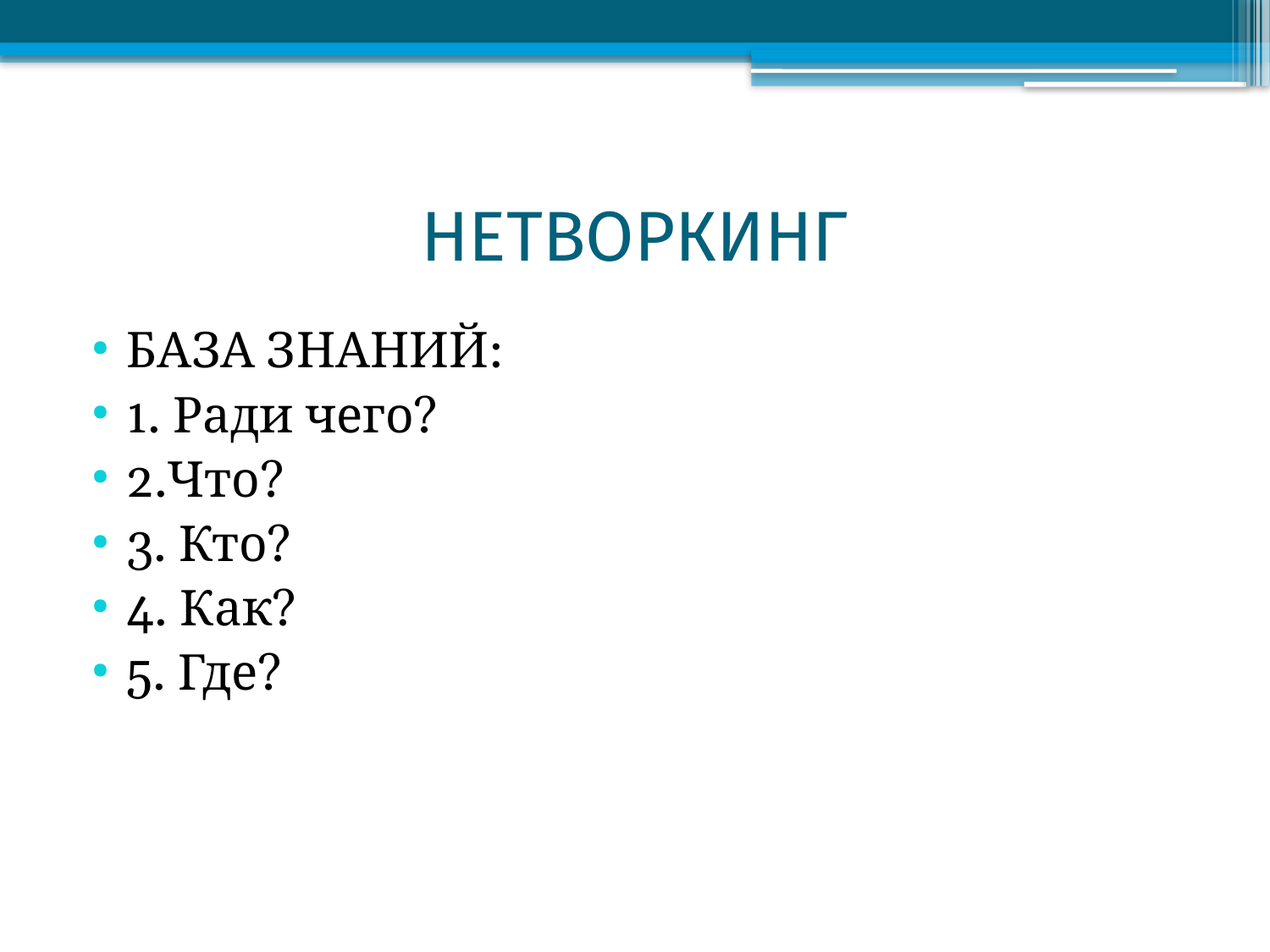

# НЕТВОРКИНГ
БАЗА ЗНАНИЙ:
1. Ради чего?
2.Что?
3. Кто?
4. Как?
5. Где?